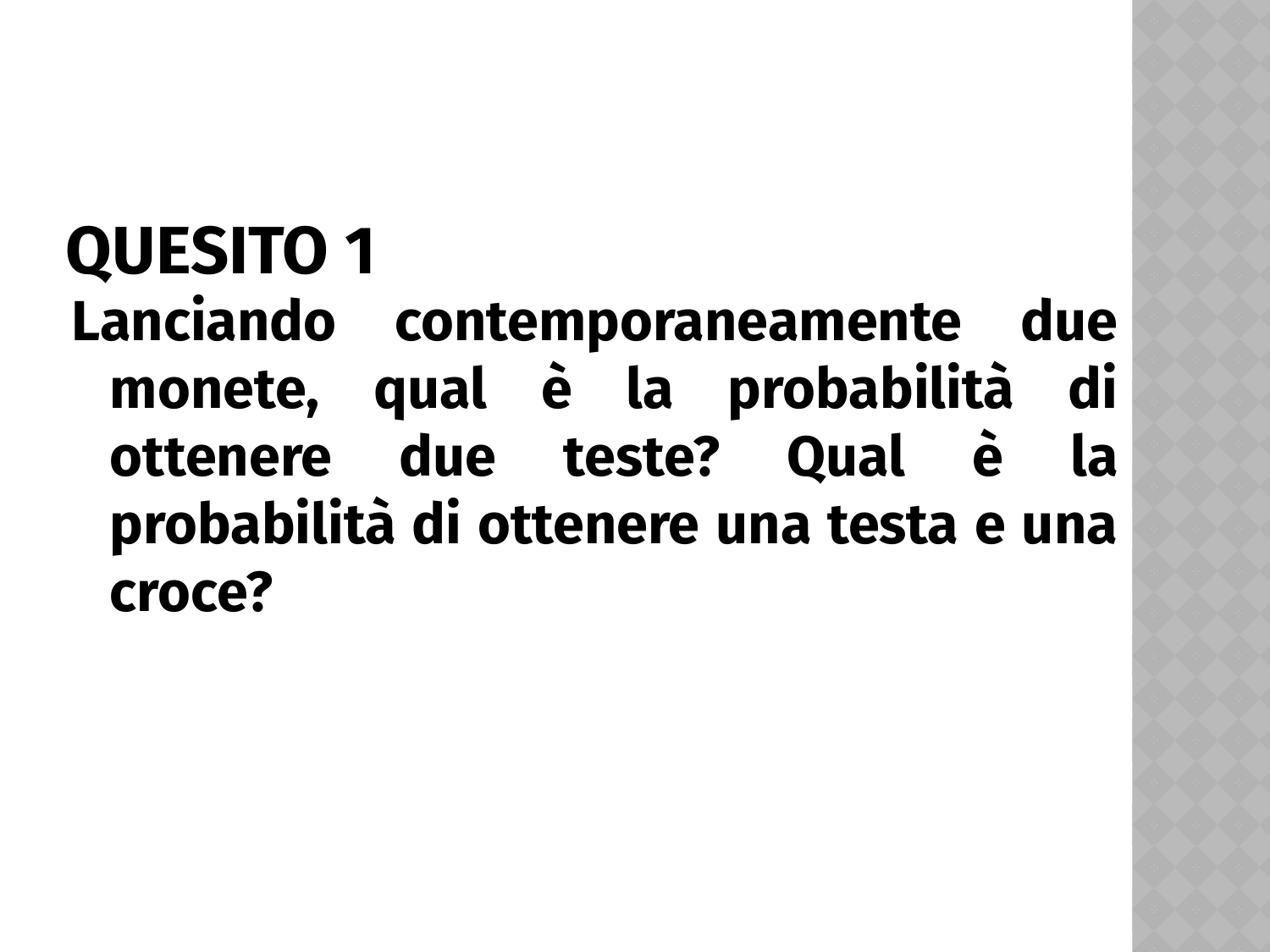

# Quesito 1
Lanciando contemporaneamente due monete, qual è la probabilità di ottenere due teste? Qual è la probabilità di ottenere una testa e una croce?